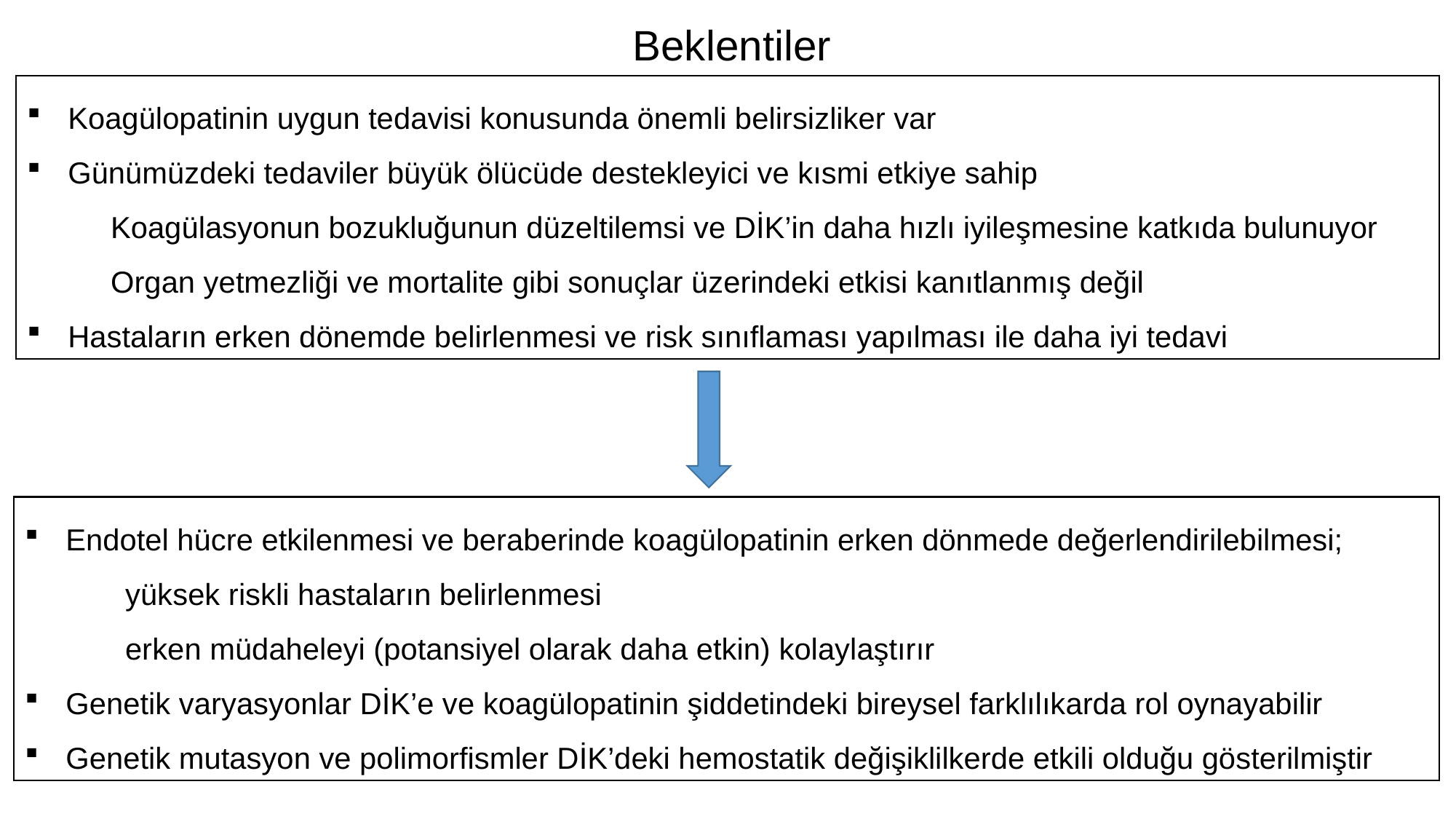

Beklentiler
Koagülopatinin uygun tedavisi konusunda önemli belirsizliker var
Günümüzdeki tedaviler büyük ölücüde destekleyici ve kısmi etkiye sahip
          Koagülasyonun bozukluğunun düzeltilemsi ve DİK’in daha hızlı iyileşmesine katkıda bulunuyor
          Organ yetmezliği ve mortalite gibi sonuçlar üzerindeki etkisi kanıtlanmış değil
Hastaların erken dönemde belirlenmesi ve risk sınıflaması yapılması ile daha iyi tedavi

Endotel hücre etkilenmesi ve beraberinde koagülopatinin erken dönmede değerlendirilebilmesi;
            yüksek riskli hastaların belirlenmesi
            erken müdaheleyi (potansiyel olarak daha etkin) kolaylaştırır
Genetik varyasyonlar DİK’e ve koagülopatinin şiddetindeki bireysel farklılıkarda rol oynayabilir
Genetik mutasyon ve polimorfismler DİK’deki hemostatik değişiklilkerde etkili olduğu gösterilmiştir